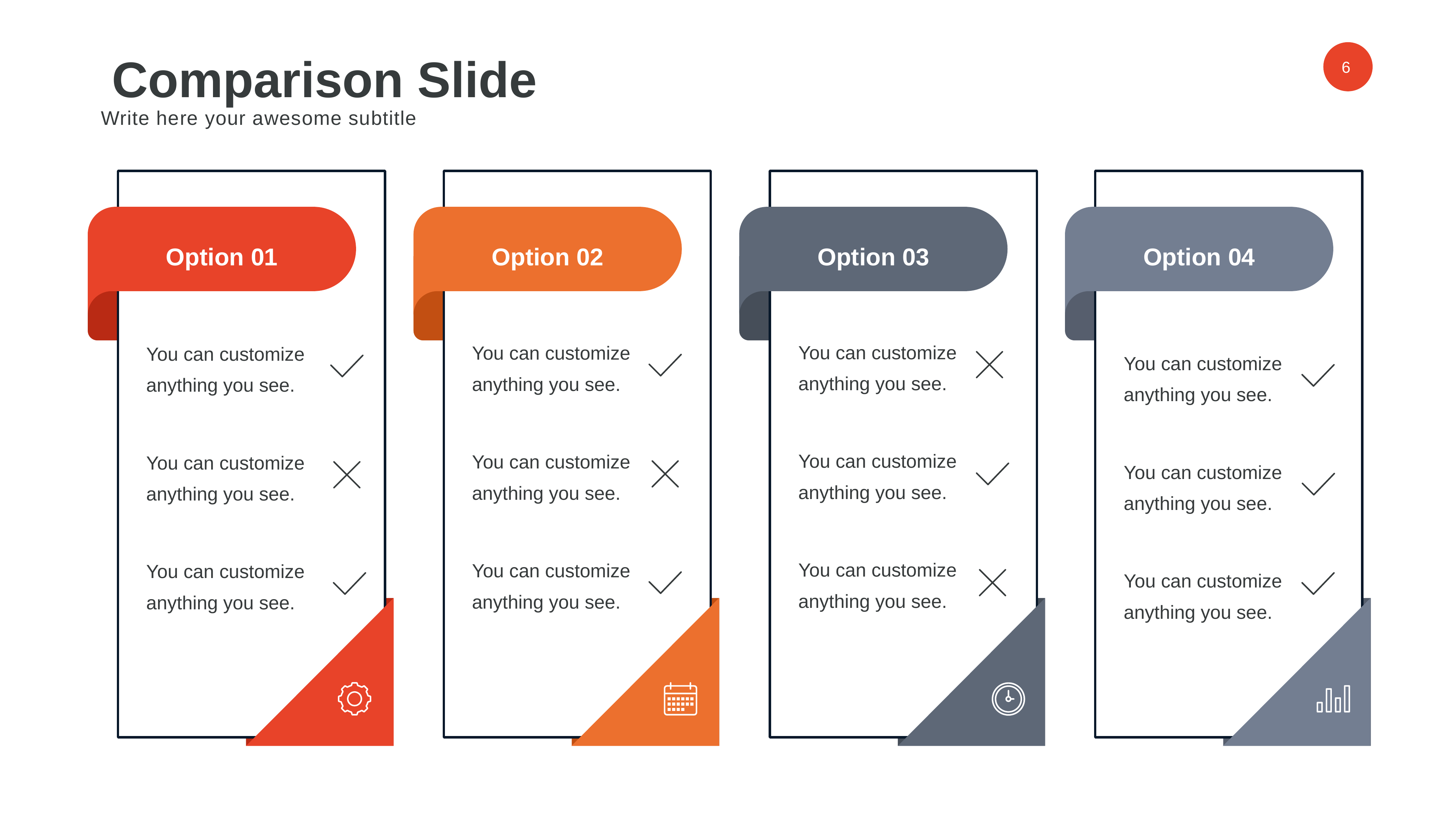

Comparison Slide
Write here your awesome subtitle

Option 04
Option 03
Option 02
Option 01

You can customize anything you see.
You can customize anything you see.
You can customize anything you see.
You can customize anything you see.

You can customize anything you see.
You can customize anything you see.
You can customize anything you see.
You can customize anything you see.

You can customize anything you see.
You can customize anything you see.
You can customize anything you see.
You can customize anything you see.